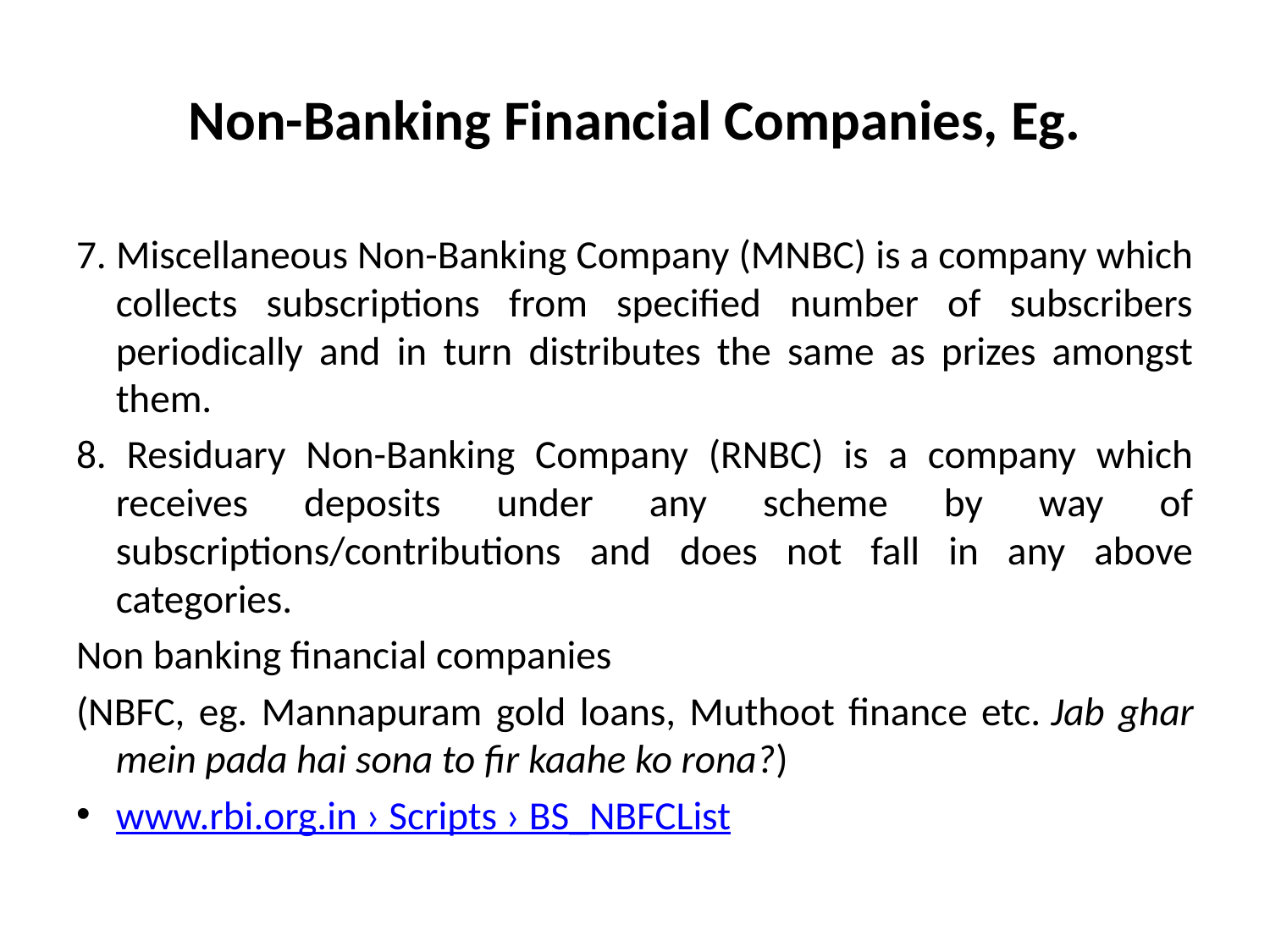

# Non-Banking Financial Companies, Eg.
7. Miscellaneous Non-Banking Company (MNBC) is a company which collects subscriptions from specified number of subscribers periodically and in turn distributes the same as prizes amongst them.
8. Residuary Non-Banking Company (RNBC) is a company which receives deposits under any scheme by way of subscriptions/contributions and does not fall in any above categories.
Non banking financial companies
(NBFC, eg. Mannapuram gold loans, Muthoot finance etc. Jab ghar mein pada hai sona to fir kaahe ko rona?)
www.rbi.org.in › Scripts › BS_NBFCList